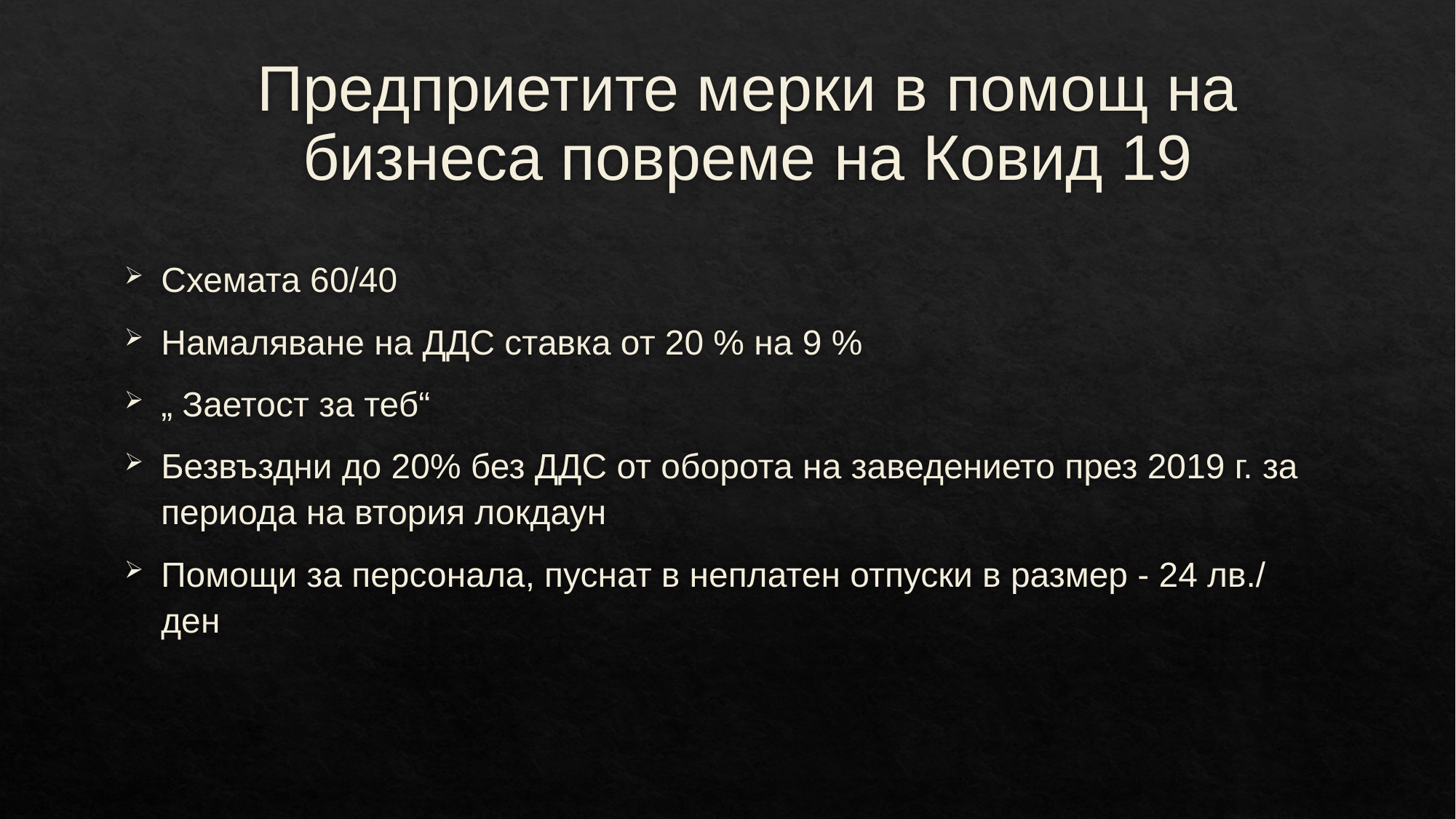

# Предприетите мерки в помощ на бизнеса повреме на Ковид 19
Схемата 60/40
Намаляване на ДДС ставка от 20 % на 9 %
„ Заетост за теб“
Безвъздни до 20% без ДДС от оборота на заведението през 2019 г. за периода на втория локдаун
Помощи за персонала, пуснат в неплатен отпуски в размер - 24 лв./ ден